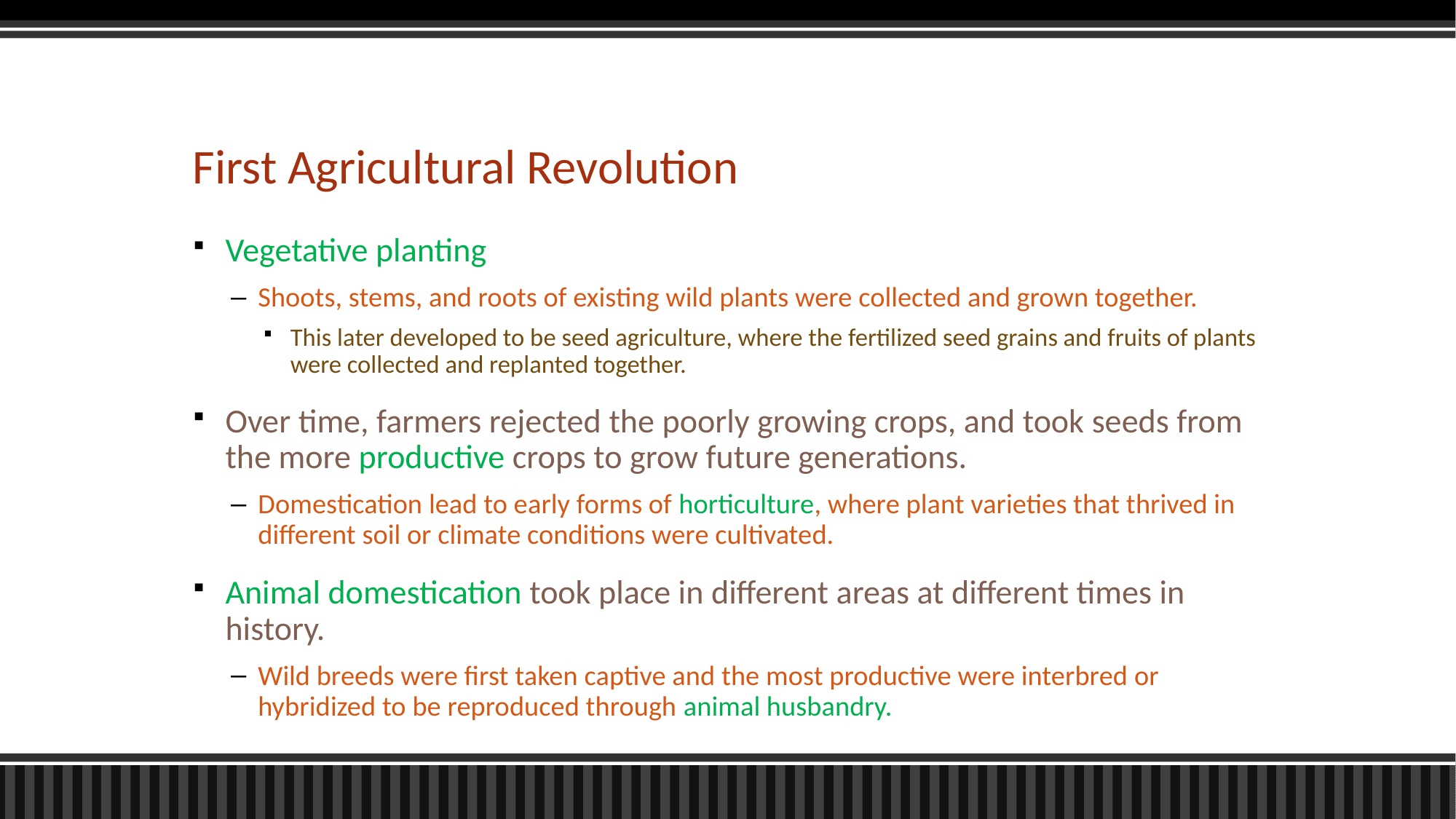

# First Agricultural Revolution
Vegetative planting
Shoots, stems, and roots of existing wild plants were collected and grown together.
This later developed to be seed agriculture, where the fertilized seed grains and fruits of plants were collected and replanted together.
Over time, farmers rejected the poorly growing crops, and took seeds from the more productive crops to grow future generations.
Domestication lead to early forms of horticulture, where plant varieties that thrived in different soil or climate conditions were cultivated.
Animal domestication took place in different areas at different times in history.
Wild breeds were first taken captive and the most productive were interbred or hybridized to be reproduced through animal husbandry.